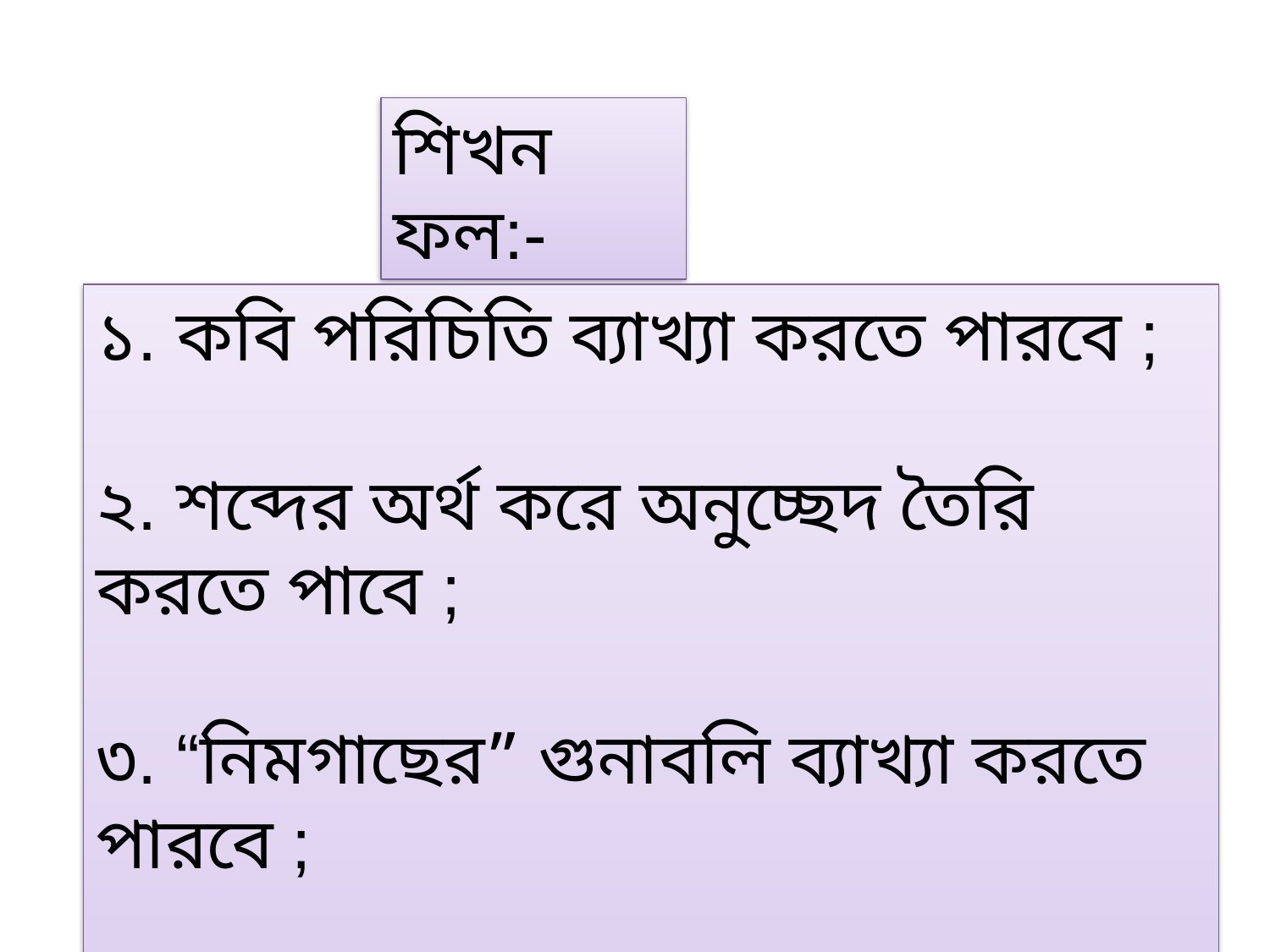

শিখন ফল:-
১. কবি পরিচিতি ব্যাখ্যা করতে পারবে ;

২. শব্দের অর্থ করে অনুচ্ছেদ তৈরি করতে পাবে ;

৩. “নিমগাছের” গুনাবলি ব্যাখ্যা করতে পারবে ;

 ৪. “নিমগাছের” মূলভাব বর্ণনা করতে পাররে।